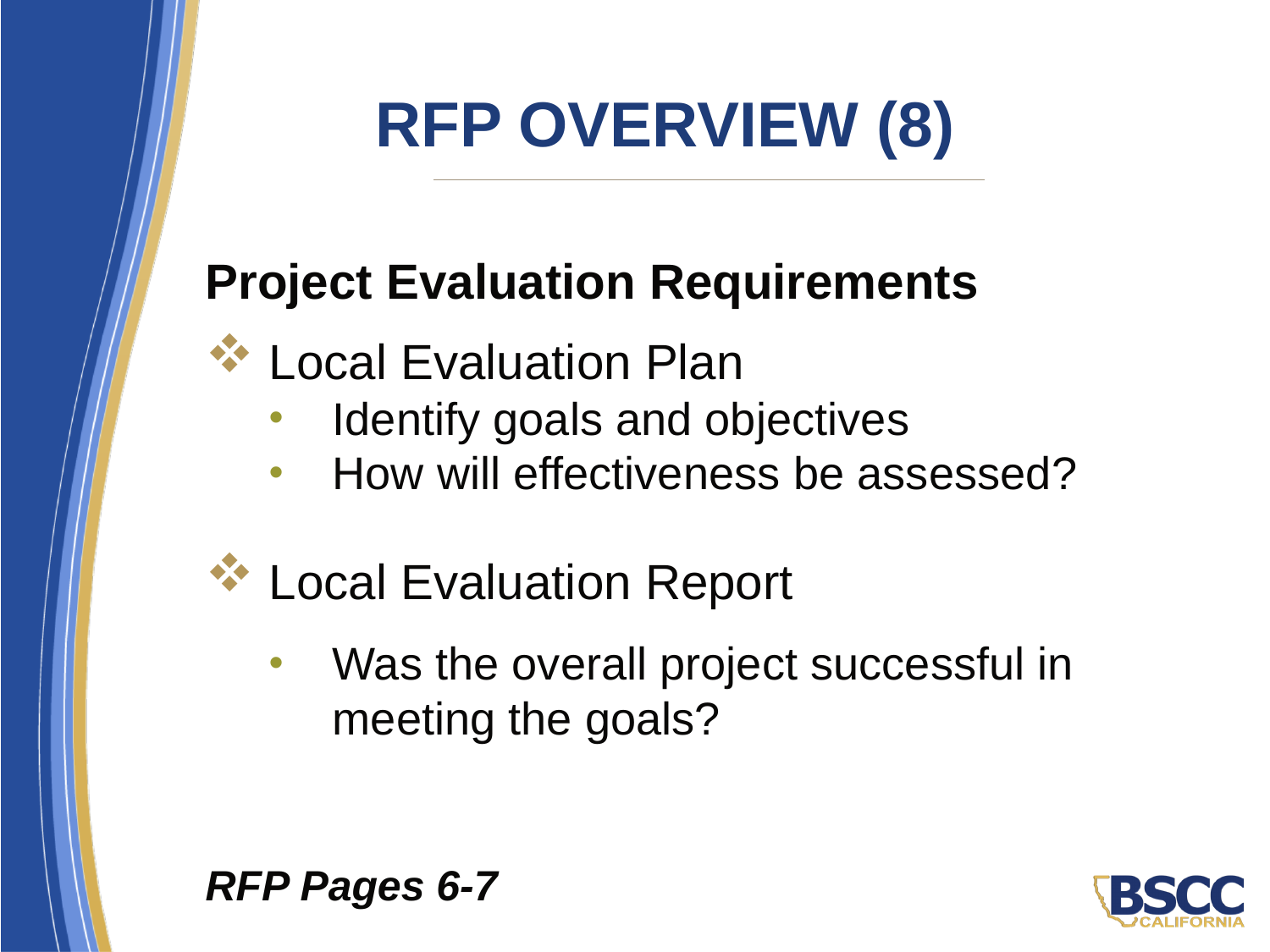

# RFP Overview (8)
Project Evaluation Requirements

Local Evaluation Plan
Identify goals and objectives
How will effectiveness be assessed?

Local Evaluation Report

Was the overall project successful in meeting the goals?

RFP Pages 6-7